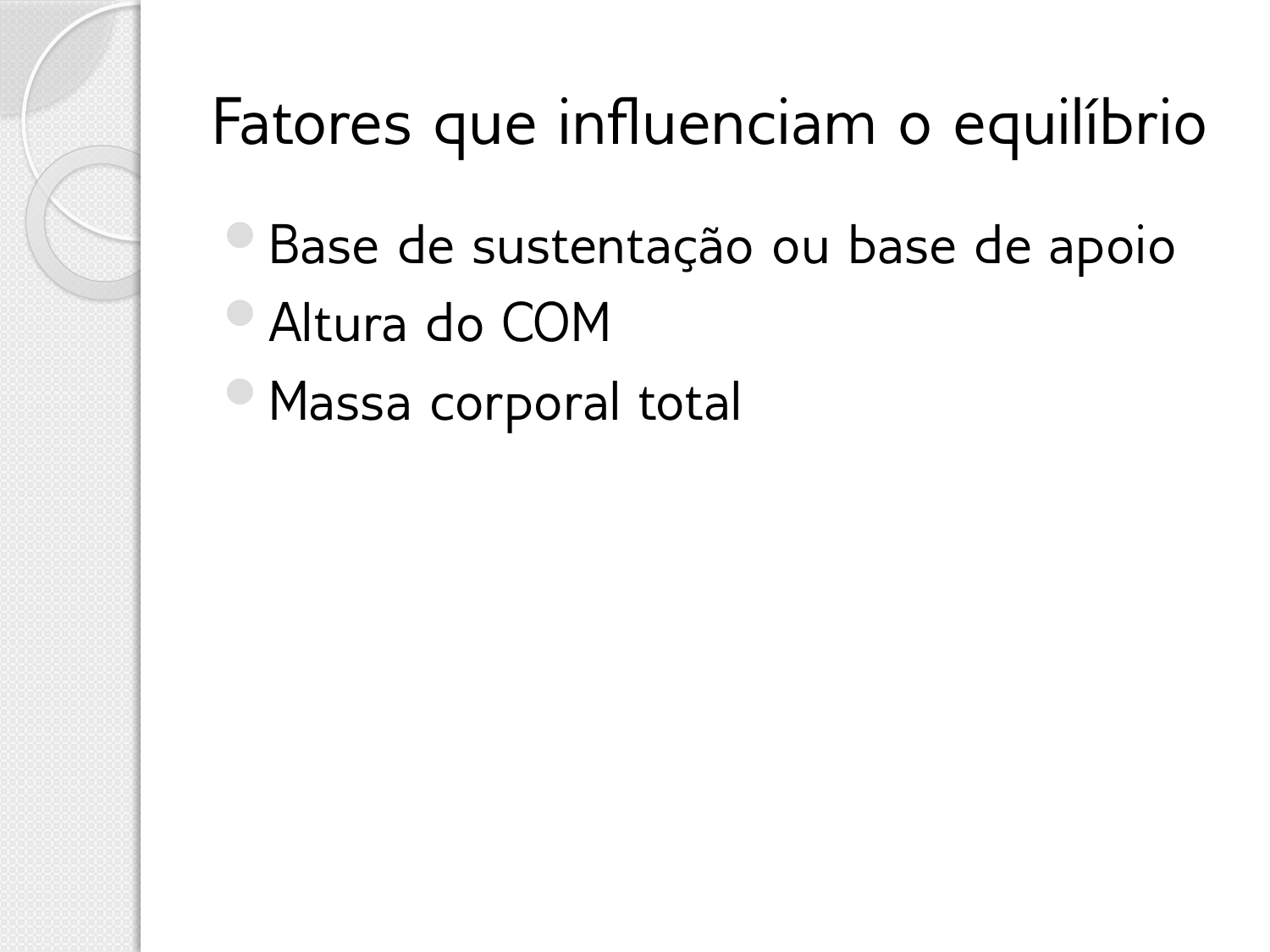

# Fatores que influenciam o equilíbrio
Base de sustentação ou base de apoio
Altura do COM
Massa corporal total